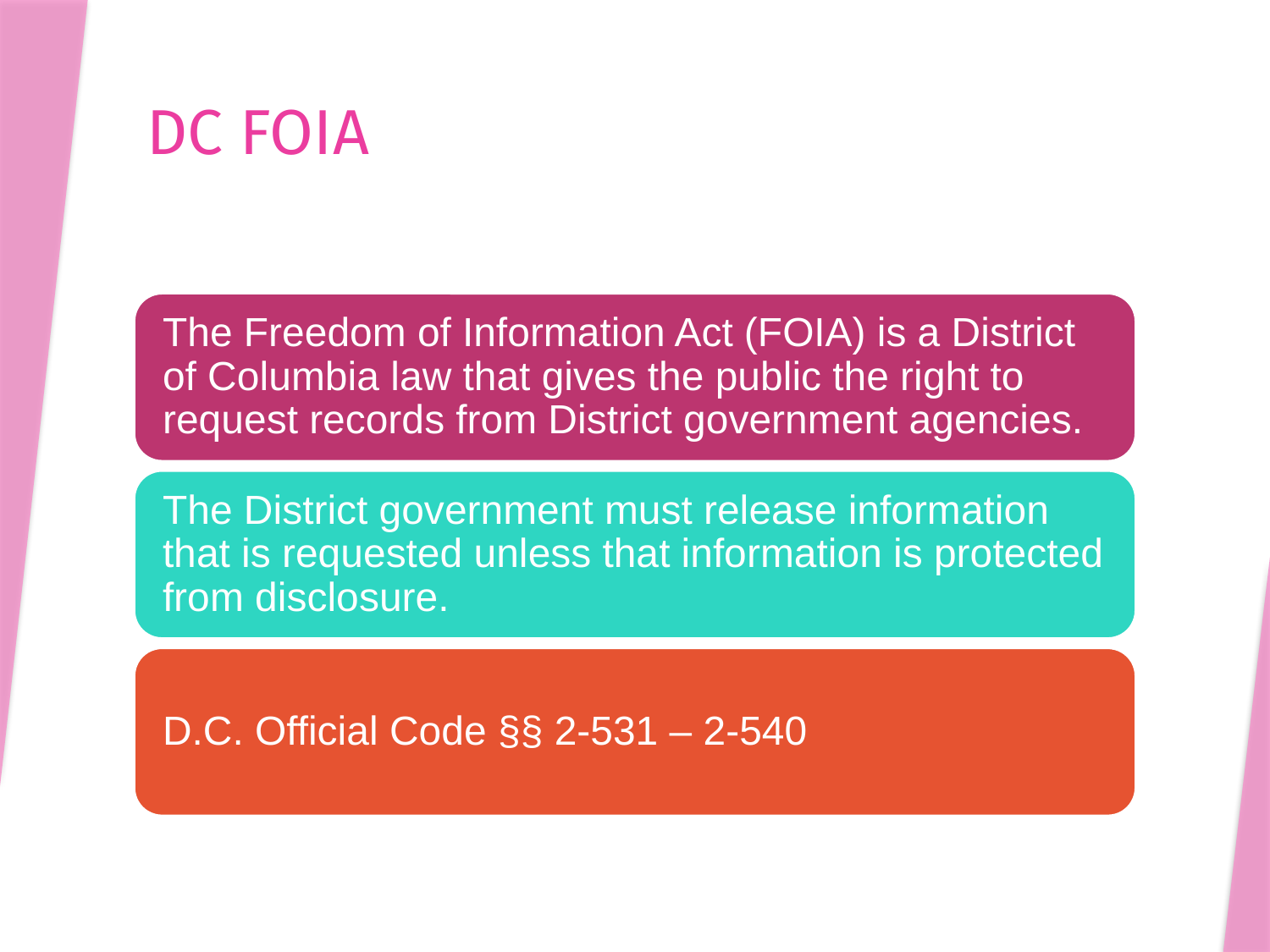

# DC FOIA
The Freedom of Information Act (FOIA) is a District of Columbia law that gives the public the right to request records from District government agencies.
The District government must release information that is requested unless that information is protected from disclosure.
D.C. Official Code §§ 2-531 – 2-540